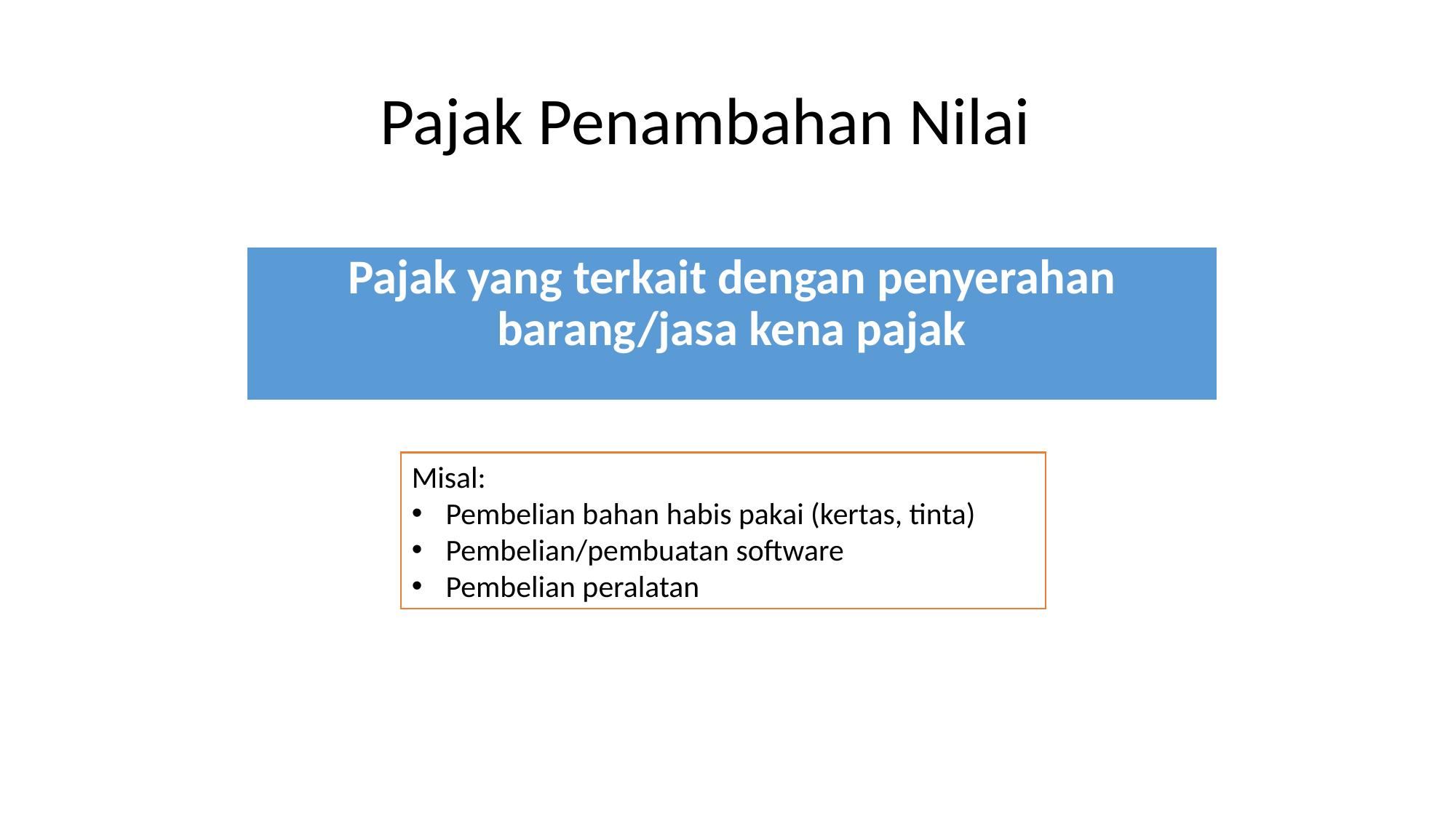

# Pajak Penambahan Nilai
Pajak yang terkait dengan penyerahan barang/jasa kena pajak
Misal:
Pembelian bahan habis pakai (kertas, tinta)
Pembelian/pembuatan software
Pembelian peralatan